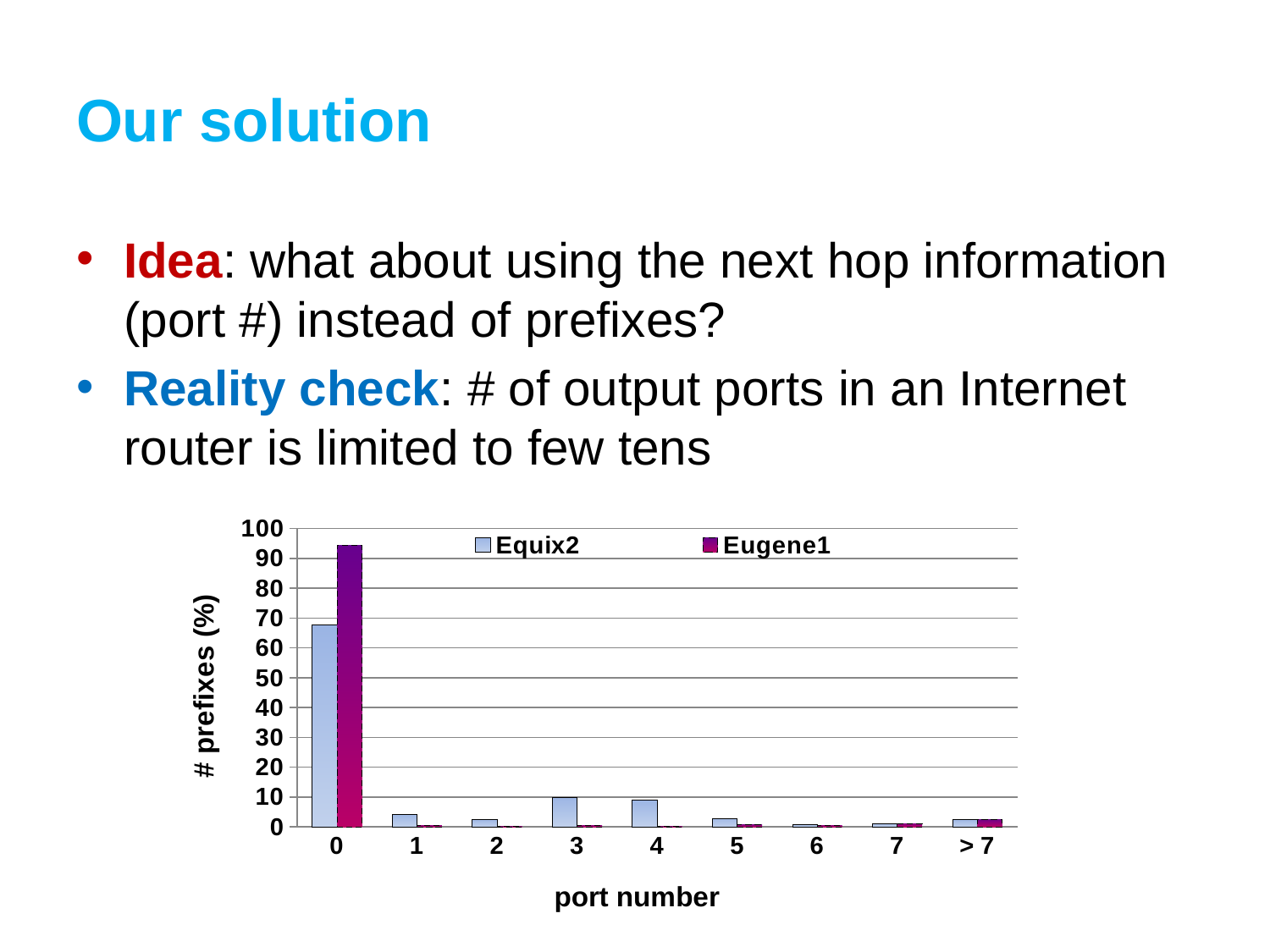

# Our solution
Idea: what about using the next hop information (port #) instead of prefixes?
Reality check: # of output ports in an Internet router is limited to few tens

### Chart

| Category | Equix2 | Eugene1 |
|---|---|---|
| 0 | 67.5583203732504 | 94.46 |
| 1 | 4.136858475894246 | 0.31 |
| 2 | 2.3017107309486784 | 0.06 |
| 3 | 9.922239502332815 | 0.53 |
| 4 | 8.926905132192847 | 0.06 |
| 5 | 2.8304821150855366 | 0.62 |
| 6 | 0.7776049766718507 | 0.31 |
| 7 | 1.088646967340591 | 1.14 |
| > 7 | 2.46 | 2.51 |